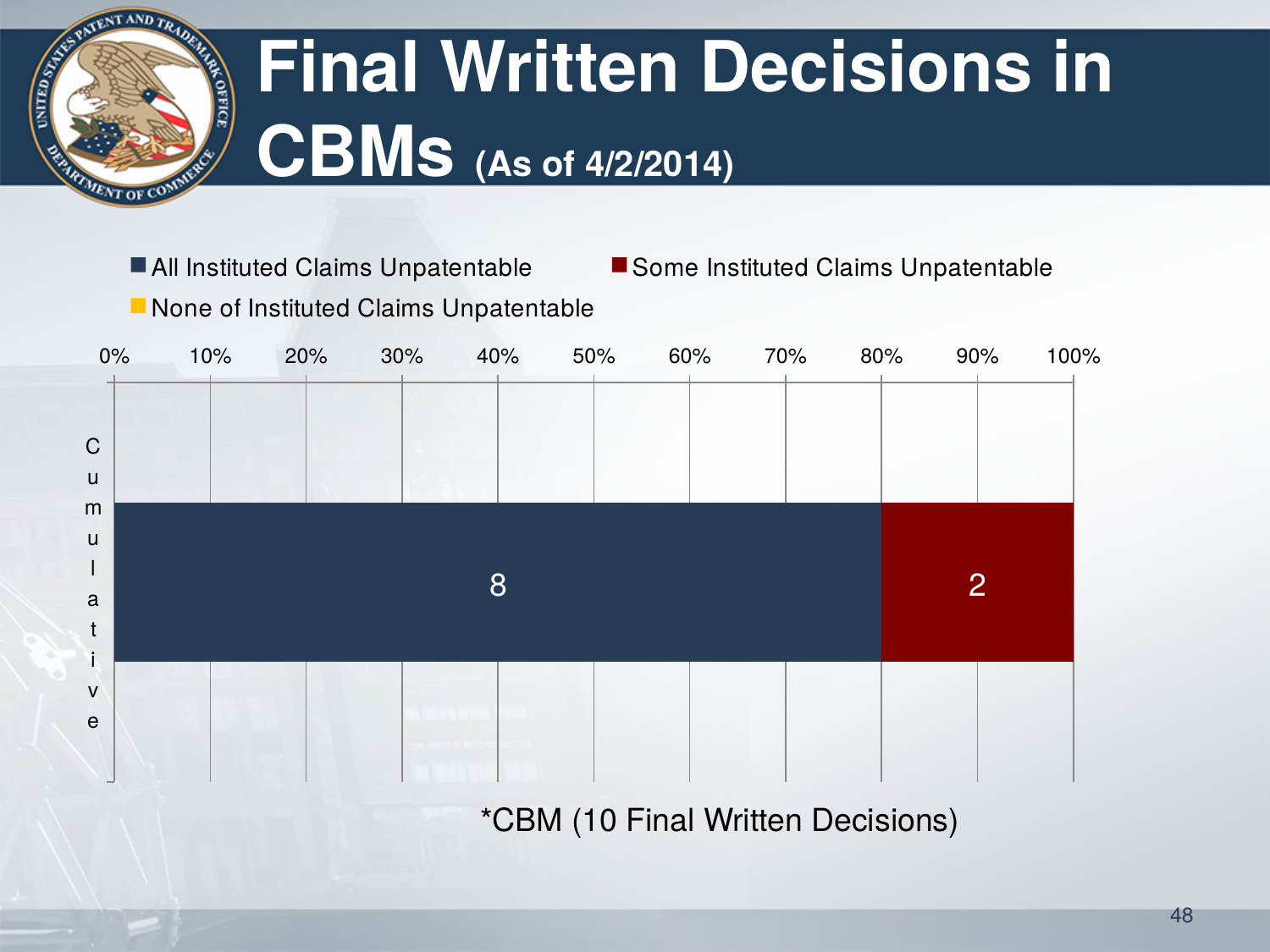

# Final Written Decisions in CBMs (As of 4/2/2014)

### Chart

| Category | All Instituted Claims Unpatentable | Some Instituted Claims Unpatentable | None of Instituted Claims Unpatentable |
|---|---|---|---|
| Cumulative | 8.0 | 2.0 | 0.0 |
*CBM (10 Final Written Decisions)
48